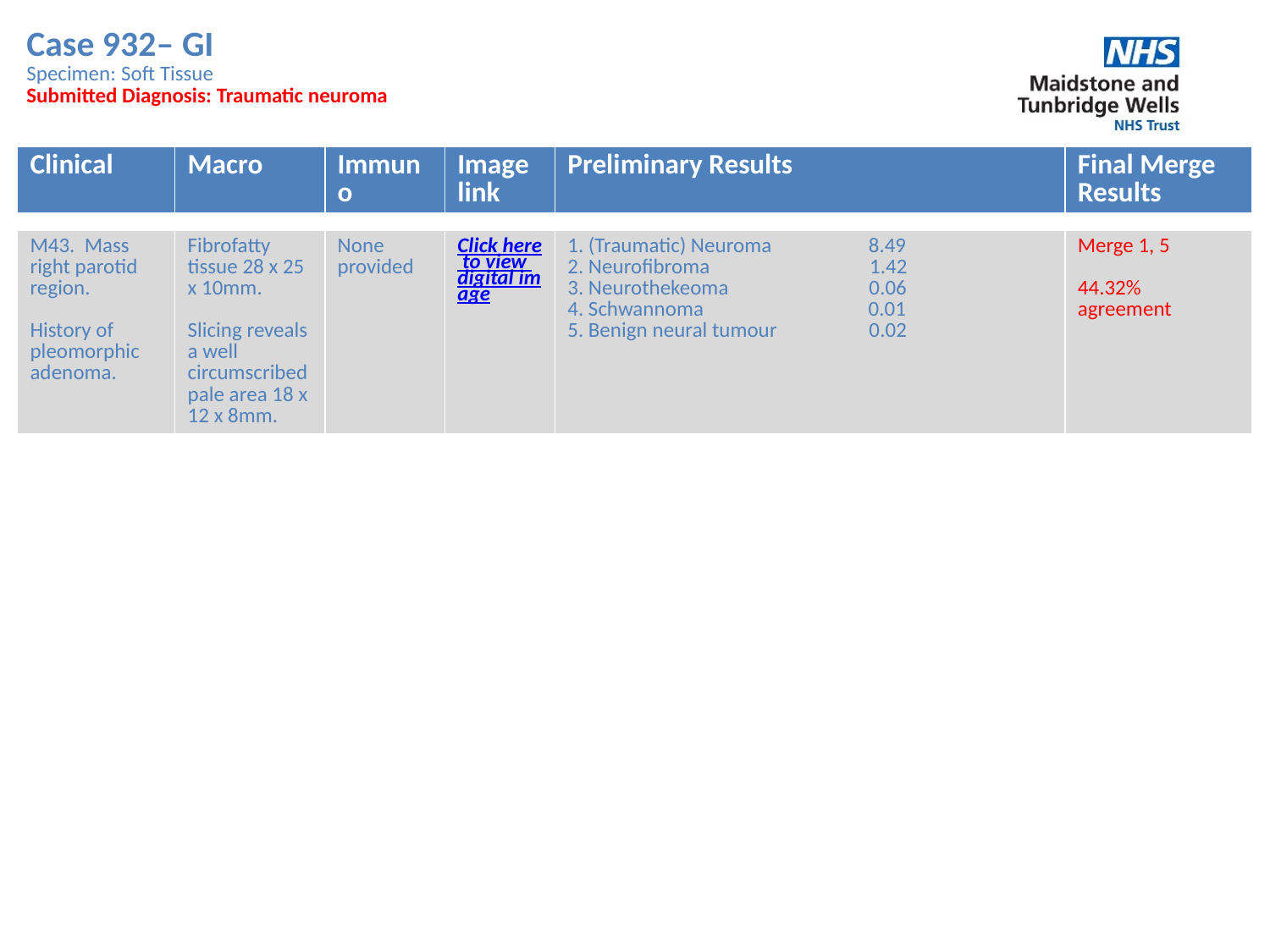

Case 932– GI
Specimen: Soft Tissue
Submitted Diagnosis: Traumatic neuroma

| Clinical | Macro | Immuno | Image link | Preliminary Results | Final Merge Results |
| --- | --- | --- | --- | --- | --- |
| M43. Mass right parotid region. History of pleomorphic adenoma. | Fibrofatty tissue 28 x 25 x 10mm. Slicing reveals a well circumscribed pale area 18 x 12 x 8mm. | None provided | Click here to view digital image | 1. (Traumatic) Neuroma 8.49 2. Neurofibroma 1.42 3. Neurothekeoma 0.06 4. Schwannoma 0.01 5. Benign neural tumour 0.02 | Merge 1, 5 44.32% agreement |
| --- | --- | --- | --- | --- | --- |